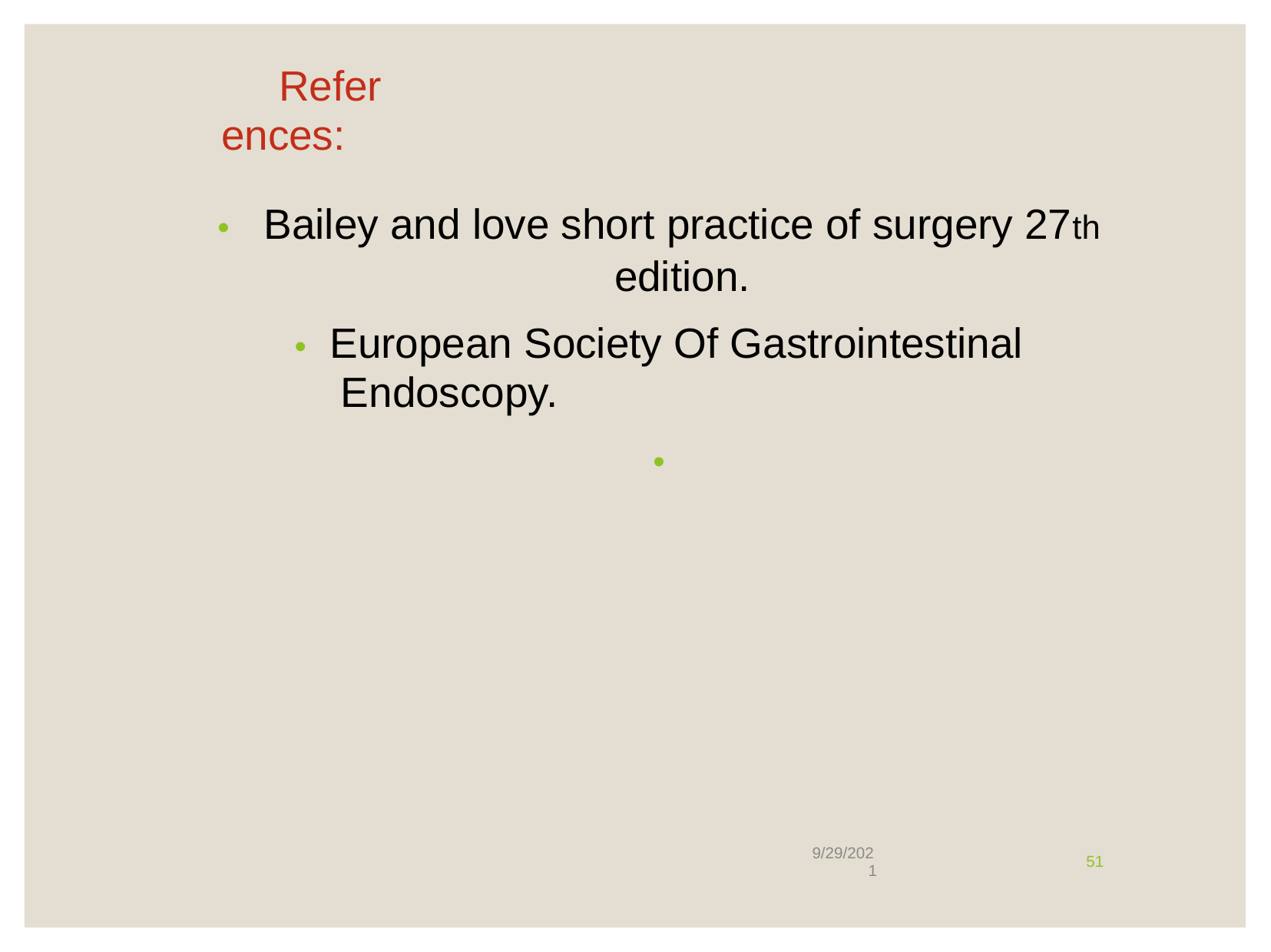

References:

•	Bailey and love short practice of surgery 27th

edition.

•  European Society Of Gastrointestinal
	Endoscopy.

•

9/29/202

51

1